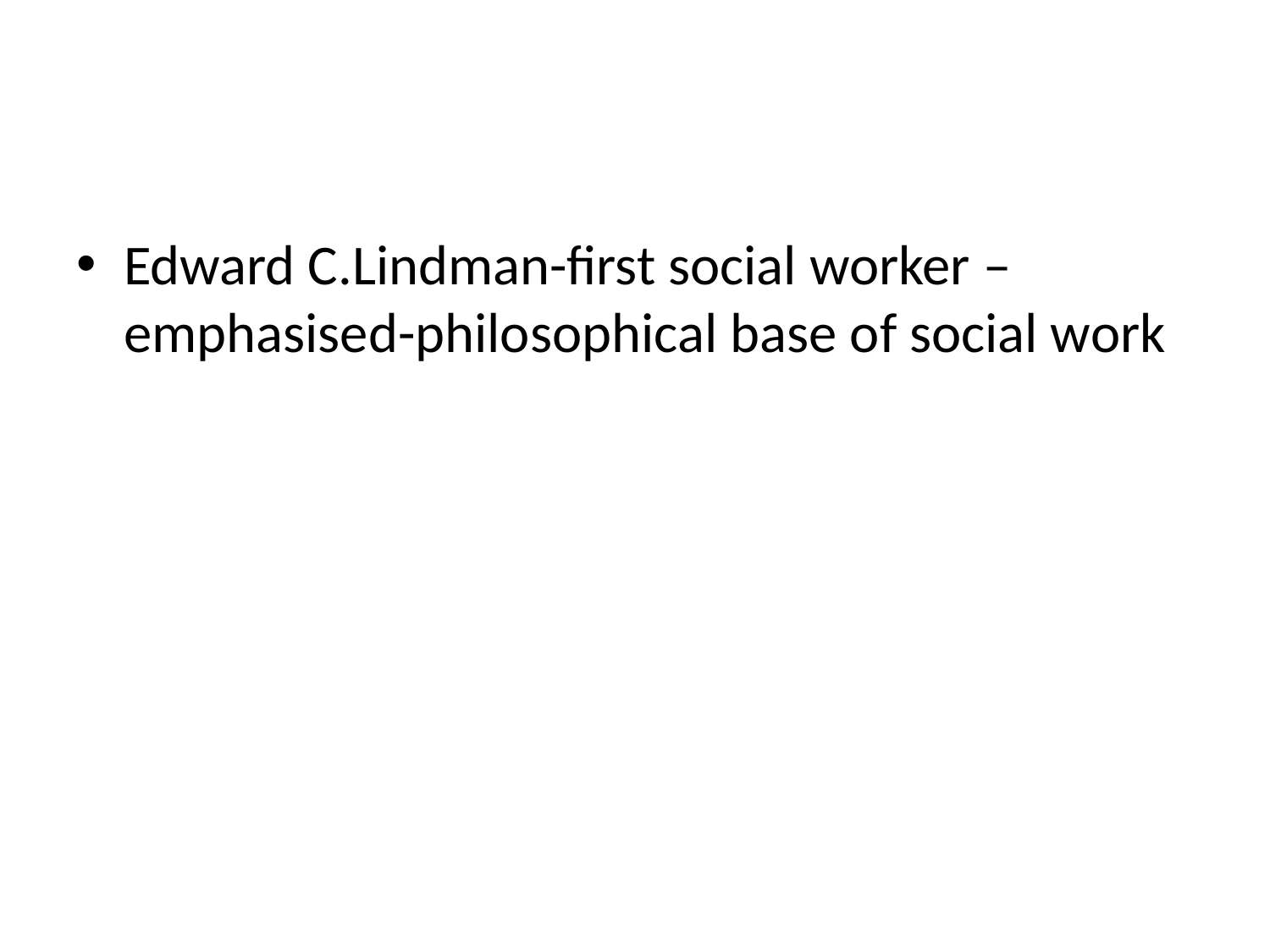

#
Edward C.Lindman-first social worker –emphasised-philosophical base of social work